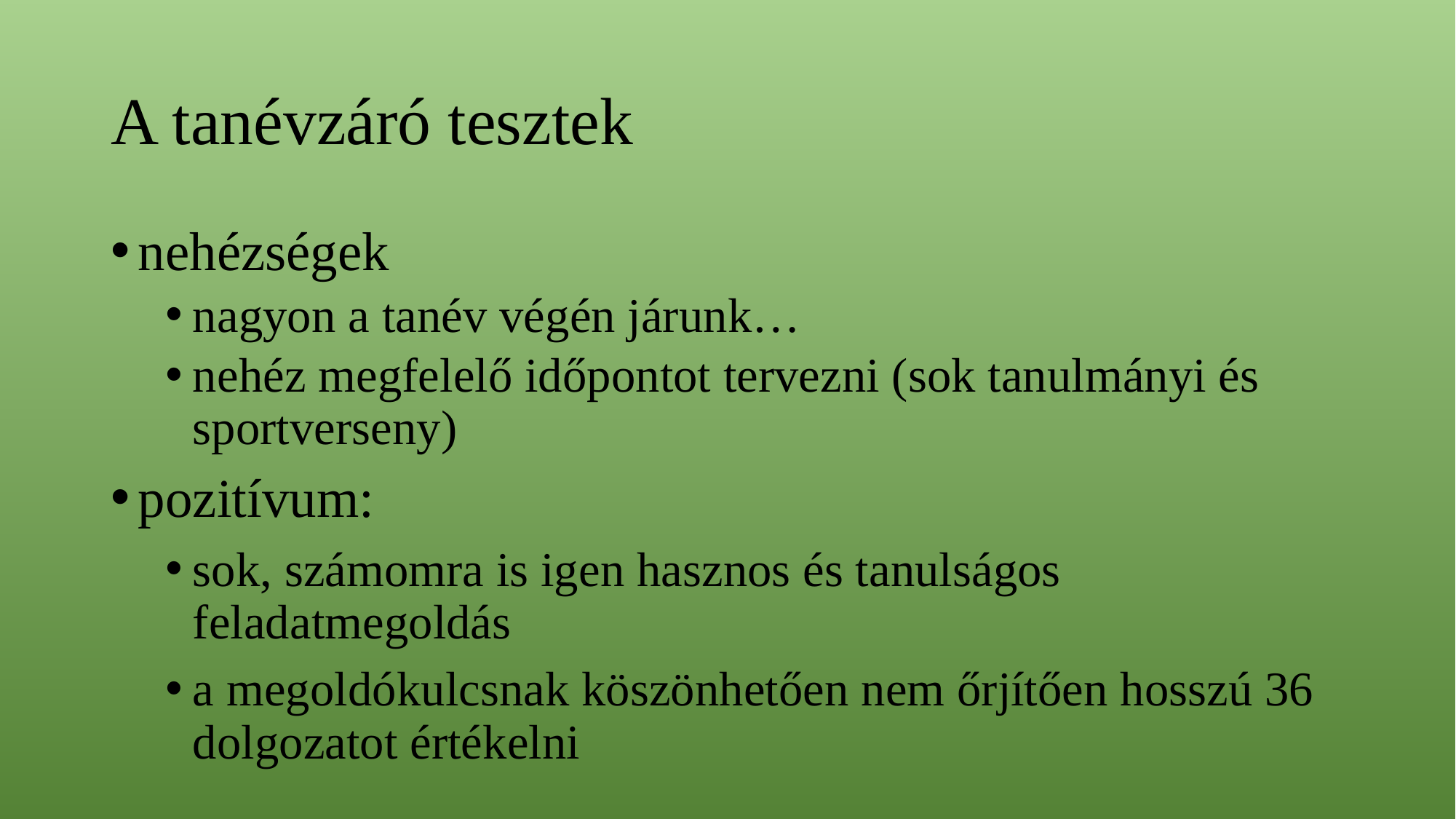

# A tanévzáró tesztek
nehézségek
nagyon a tanév végén járunk…
nehéz megfelelő időpontot tervezni (sok tanulmányi és sportverseny)
pozitívum:
sok, számomra is igen hasznos és tanulságos feladatmegoldás
a megoldókulcsnak köszönhetően nem őrjítően hosszú 36 dolgozatot értékelni